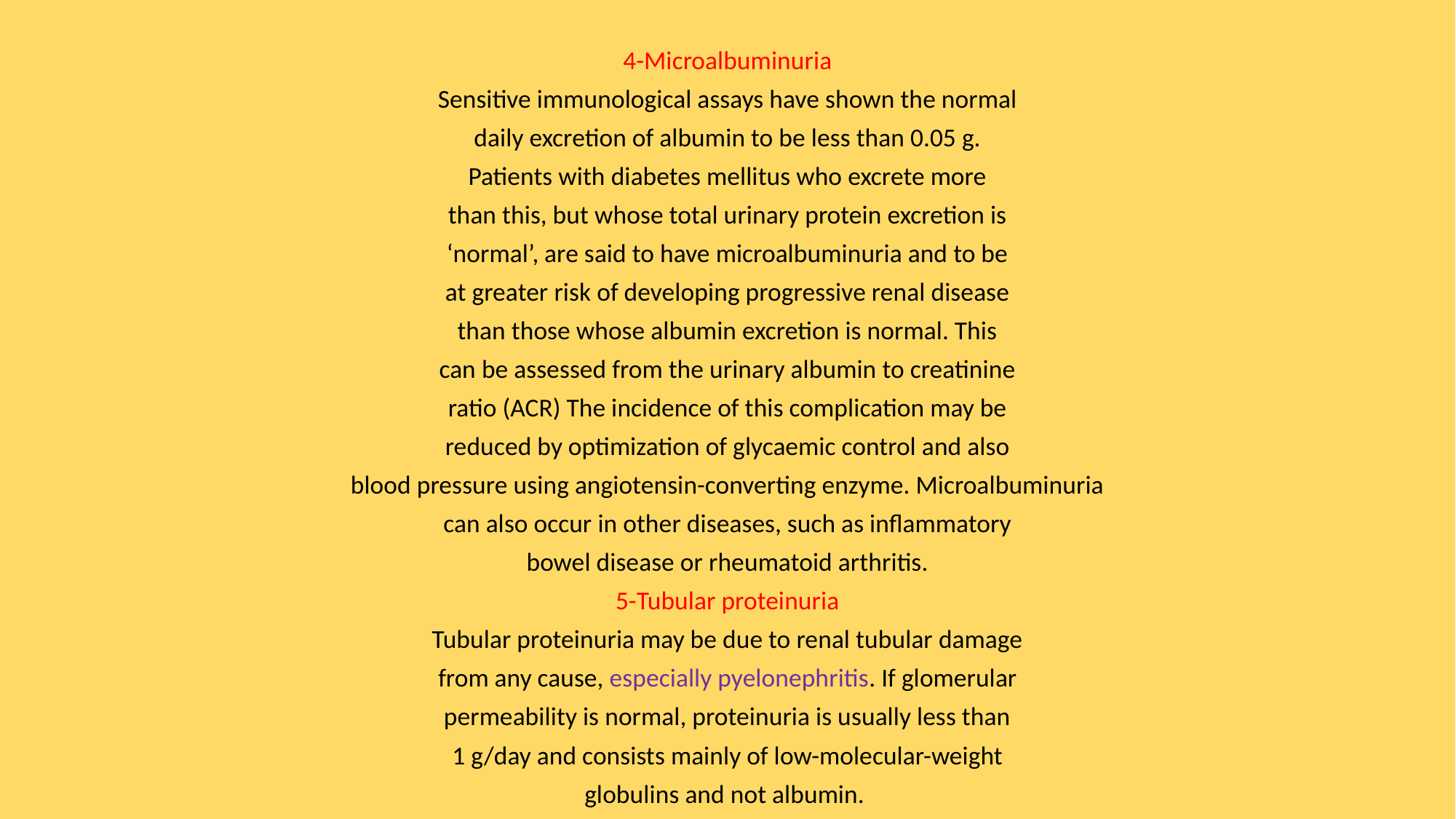

4-Microalbuminuria
Sensitive immunological assays have shown the normal
daily excretion of albumin to be less than 0.05 g.
Patients with diabetes mellitus who excrete more
than this, but whose total urinary protein excretion is
‘normal’, are said to have microalbuminuria and to be
at greater risk of developing progressive renal disease
than those whose albumin excretion is normal. This
can be assessed from the urinary albumin to creatinine
ratio (ACR) The incidence of this complication may be
reduced by optimization of glycaemic control and also
blood pressure using angiotensin-converting enzyme. Microalbuminuria
can also occur in other diseases, such as inflammatory
bowel disease or rheumatoid arthritis.
5-Tubular proteinuria
Tubular proteinuria may be due to renal tubular damage
from any cause, especially pyelonephritis. If glomerular
permeability is normal, proteinuria is usually less than
1 g/day and consists mainly of low-molecular-weight
globulins and not albumin.